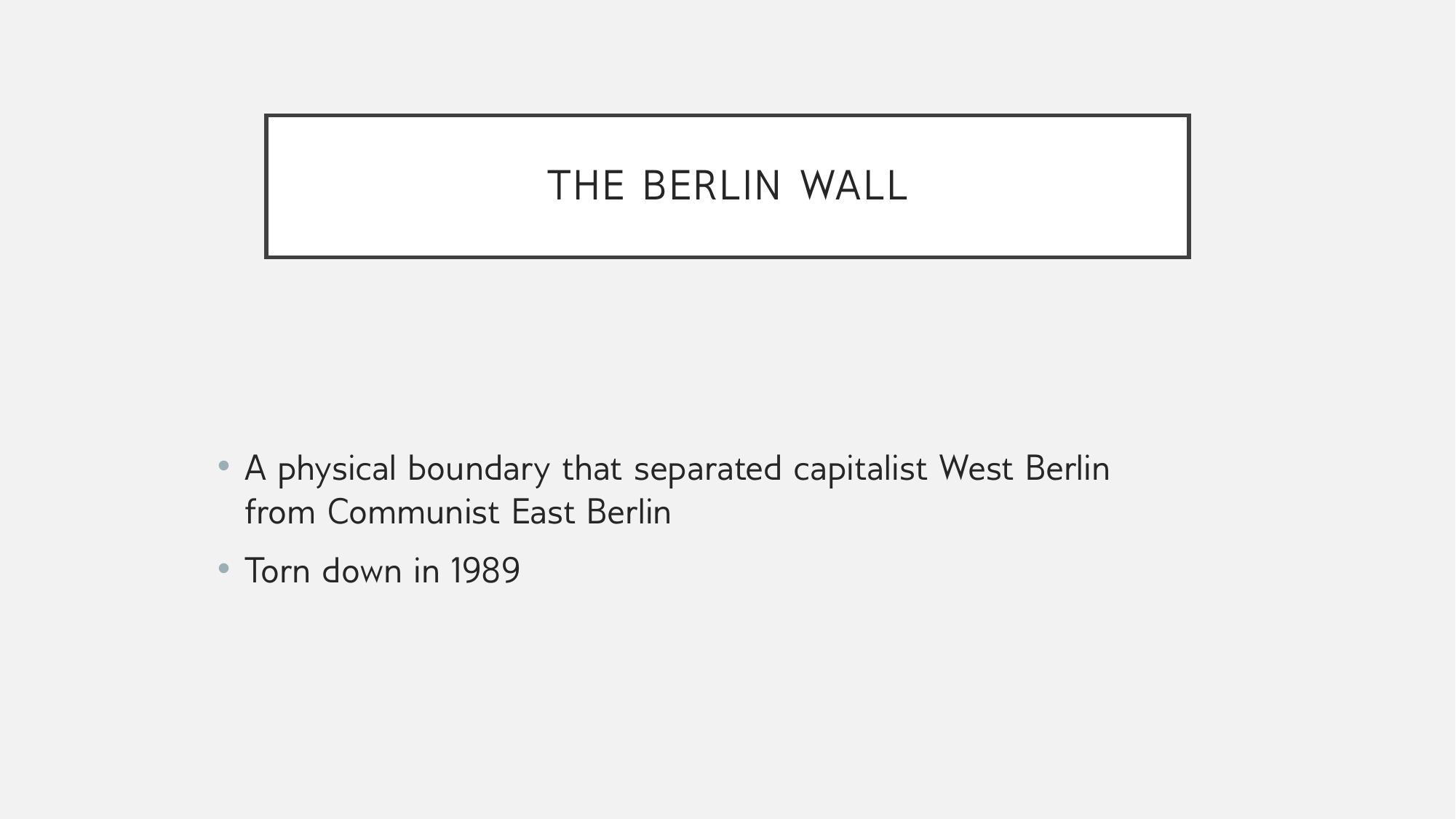

# The Berlin Wall
A physical boundary that separated capitalist West Berlin from Communist East Berlin
Torn down in 1989